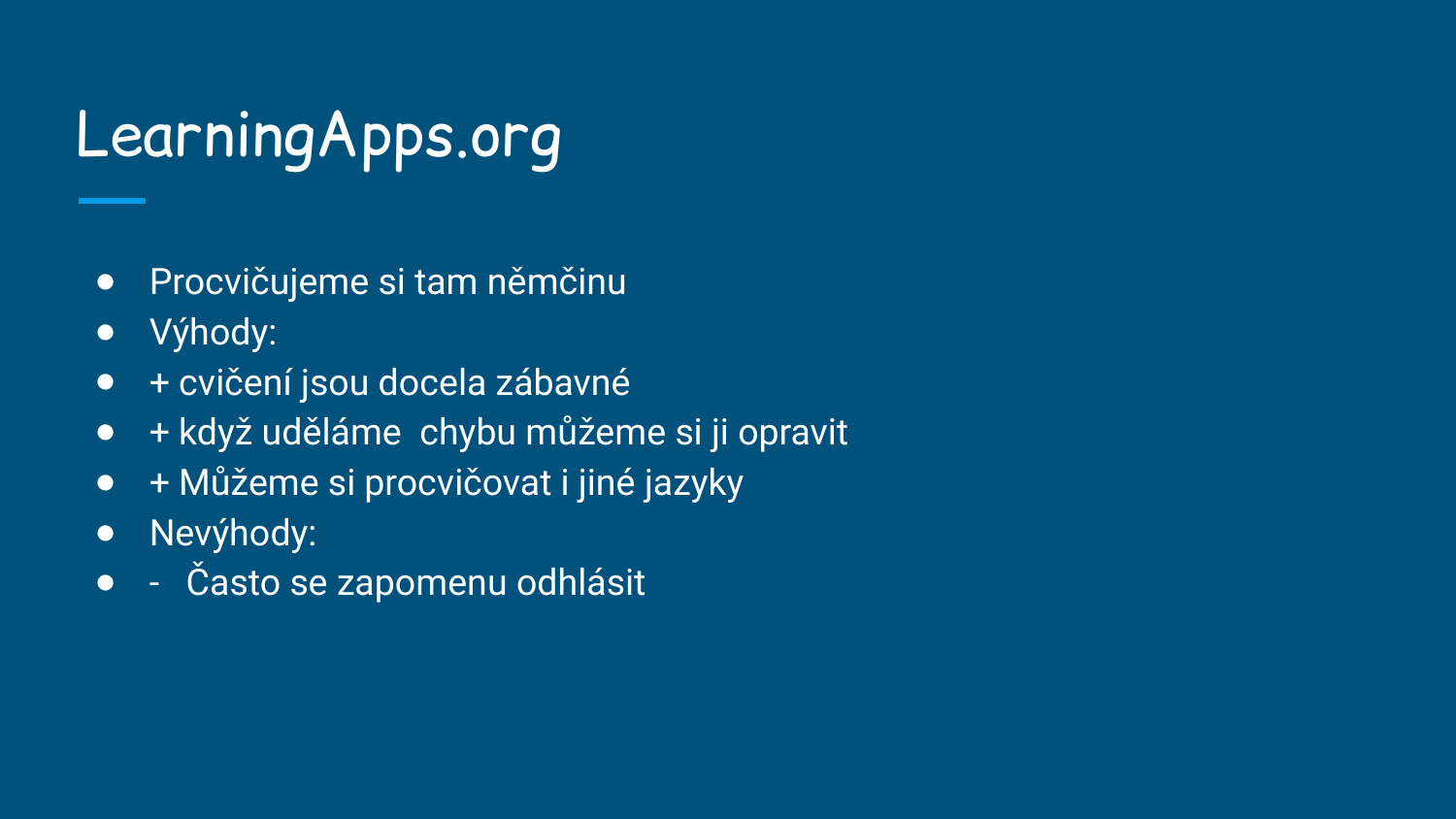

# LearningApps.org
Procvičujeme si tam němčinu
Výhody:
+ cvičení jsou docela zábavné
+ když uděláme  chybu můžeme si ji opravit
+ Můžeme si procvičovat i jiné jazyky
Nevýhody:
-   Často se zapomenu odhlásit